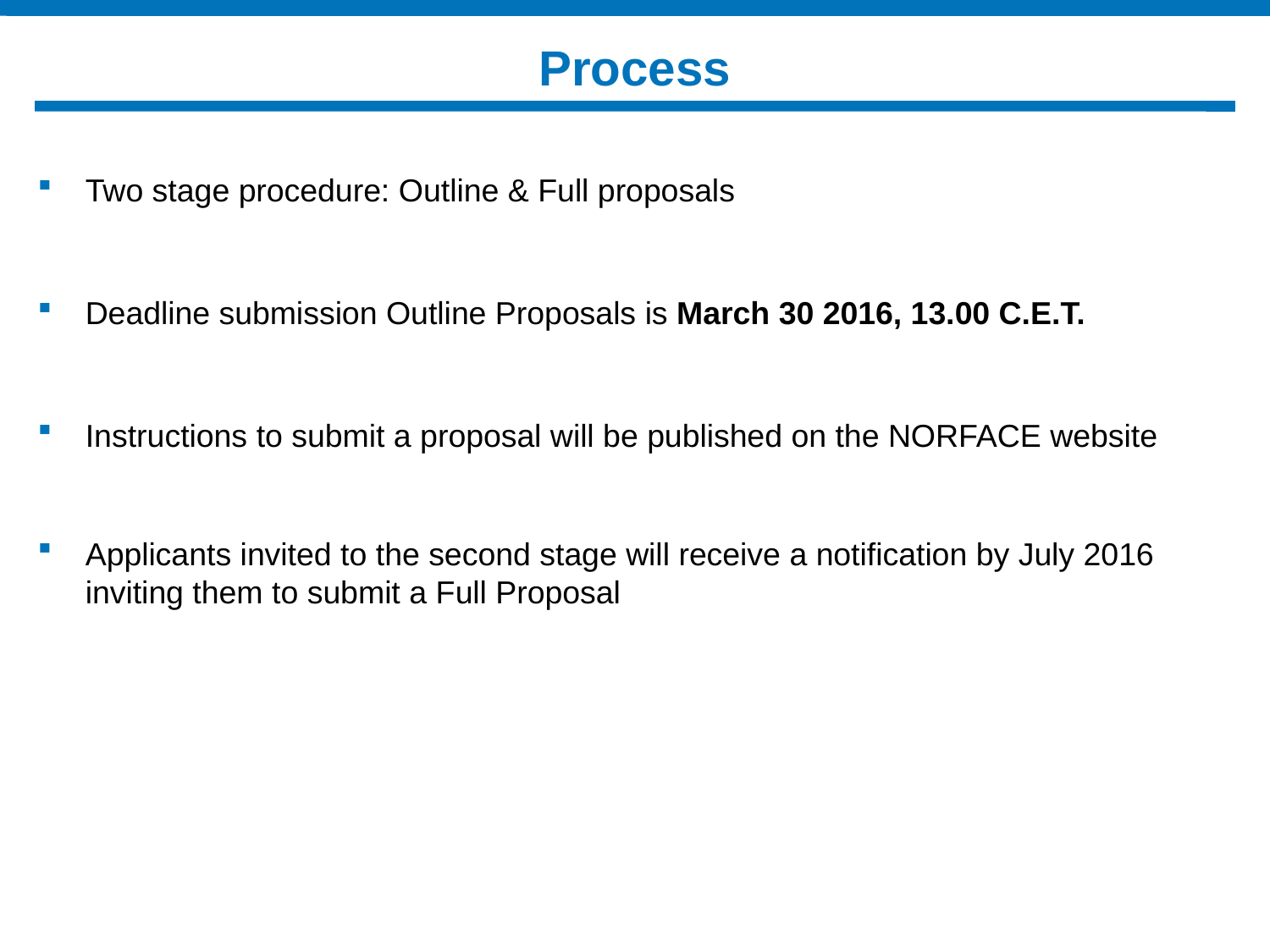

# Process

Two stage procedure: Outline & Full proposals

Deadline submission Outline Proposals is March 30 2016, 13.00 C.E.T.

Instructions to submit a proposal will be published on the NORFACE website

Applicants invited to the second stage will receive a notification by July 2016 inviting them to submit a Full Proposal